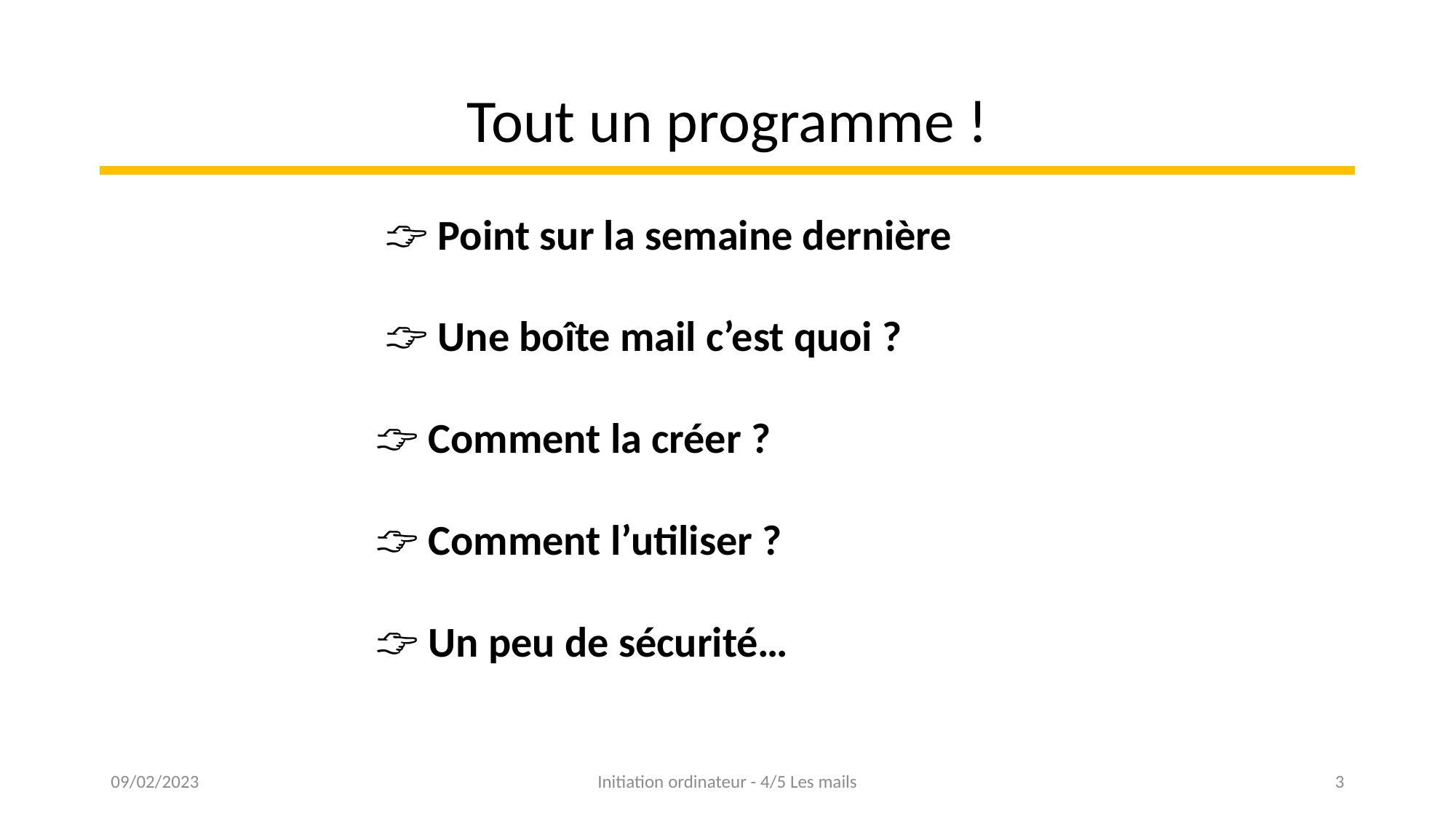

# Tout un programme !
 👉 Point sur la semaine dernière

 👉 Une boîte mail c’est quoi ?

👉 Comment la créer ?

👉 Comment l’utiliser ?

👉 Un peu de sécurité…

09/02/2023
Initiation ordinateur - 4/5 Les mails
3